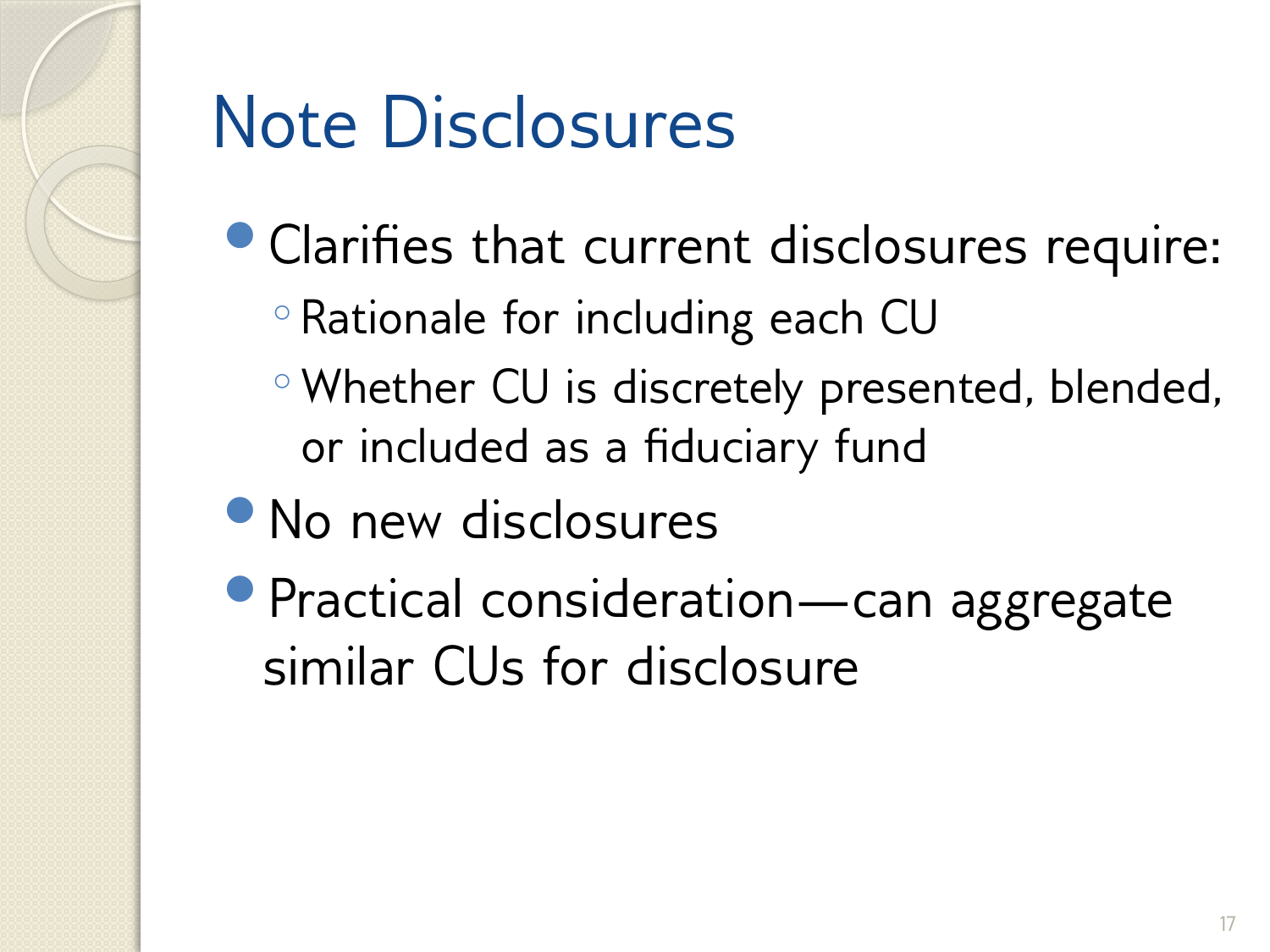

# Note Disclosures
Clarifies that current disclosures require:
Rationale for including each CU
Whether CU is discretely presented, blended, or included as a fiduciary fund
No new disclosures
Practical consideration—can aggregate similar CUs for disclosure

17